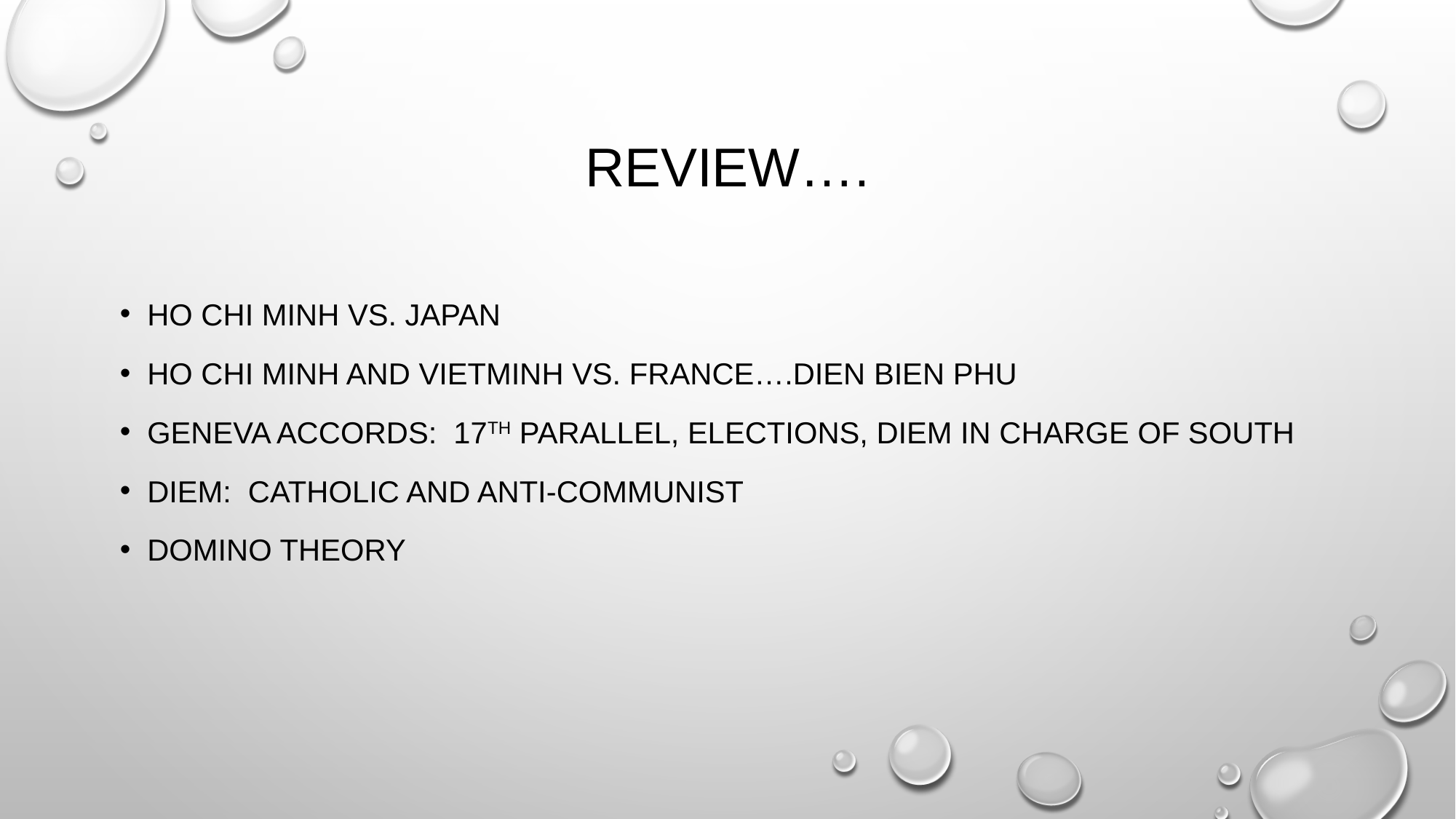

# Review….
Ho chi minh vs. japan
Ho chi minh and Vietminh vs. france….dien bien phu
Geneva Accords:  17th parallel, elections, diem in charge of south
Diem:  Catholic and anti-communist
Domino theory